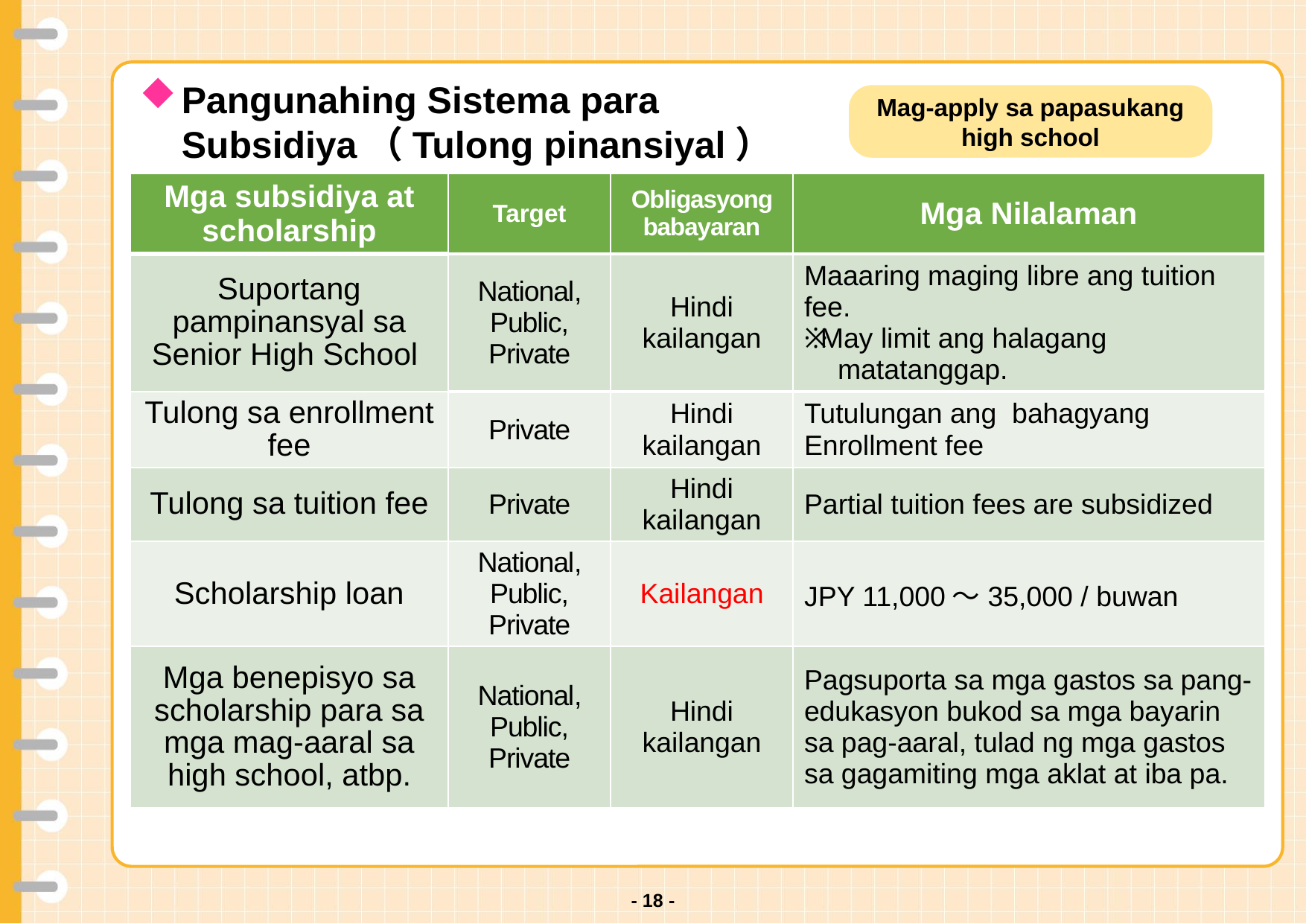

v
Pangunahing Sistema para
Subsidiya（Tulong pinansiyal）
Mag-apply sa papasukang high school
| Mga subsidiya at scholarship | Target | Obligasyong babayaran | Mga Nilalaman |
| --- | --- | --- | --- |
| Suportang pampinansyal sa Senior High School | National, Public, Private | Hindi kailangan | Maaaring maging libre ang tuition fee. ※May limit ang halagang matatanggap. |
| Tulong sa enrollment fee | Private | Hindi kailangan | Tutulungan ang bahagyang Enrollment fee |
| Tulong sa tuition fee | Private | Hindi kailangan | Partial tuition fees are subsidized |
| Scholarship loan | National, Public, Private | Kailangan | JPY 11,000～35,000 / buwan |
| Mga benepisyo sa scholarship para sa mga mag-aaral sa high school, atbp. | National, Public, Private | Hindi kailangan | Pagsuporta sa mga gastos sa pang-edukasyon bukod sa mga bayarin sa pag-aaral, tulad ng mga gastos sa gagamiting mga aklat at iba pa. |
- 18 -